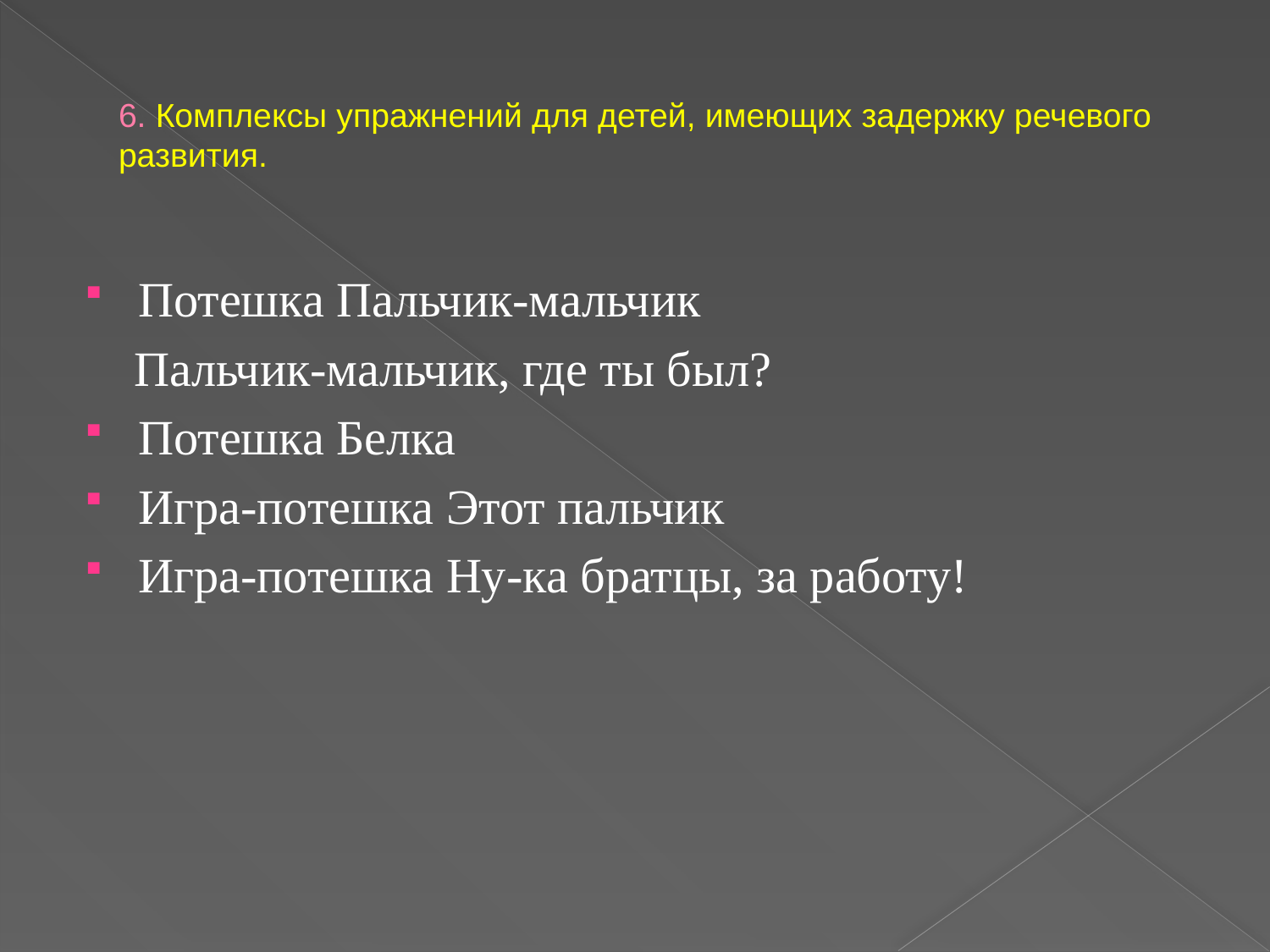

# 6. Комплексы упражнений для детей, имеющих задержку речевого развития.
Потешка Пальчик-мальчик
    Пальчик-мальчик, где ты был?
Потешка Белка
Игра-потешка Этот пальчик
Игра-потешка Ну-ка братцы, за работу!